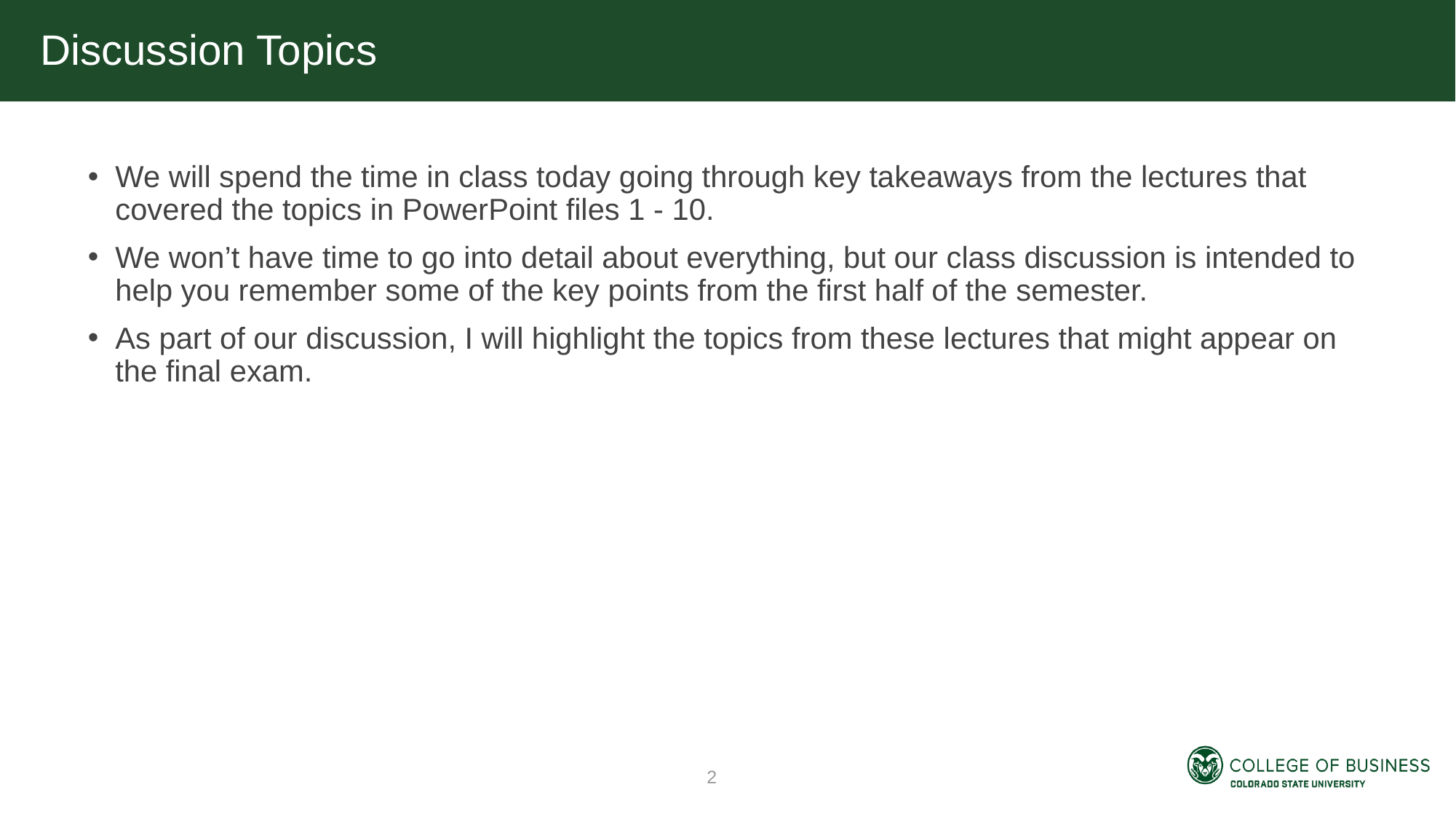

Discussion Topics
We will spend the time in class today going through key takeaways from the lectures that covered the topics in PowerPoint files 1 - 10.
We won’t have time to go into detail about everything, but our class discussion is intended to help you remember some of the key points from the first half of the semester.
As part of our discussion, I will highlight the topics from these lectures that might appear on the final exam.

2